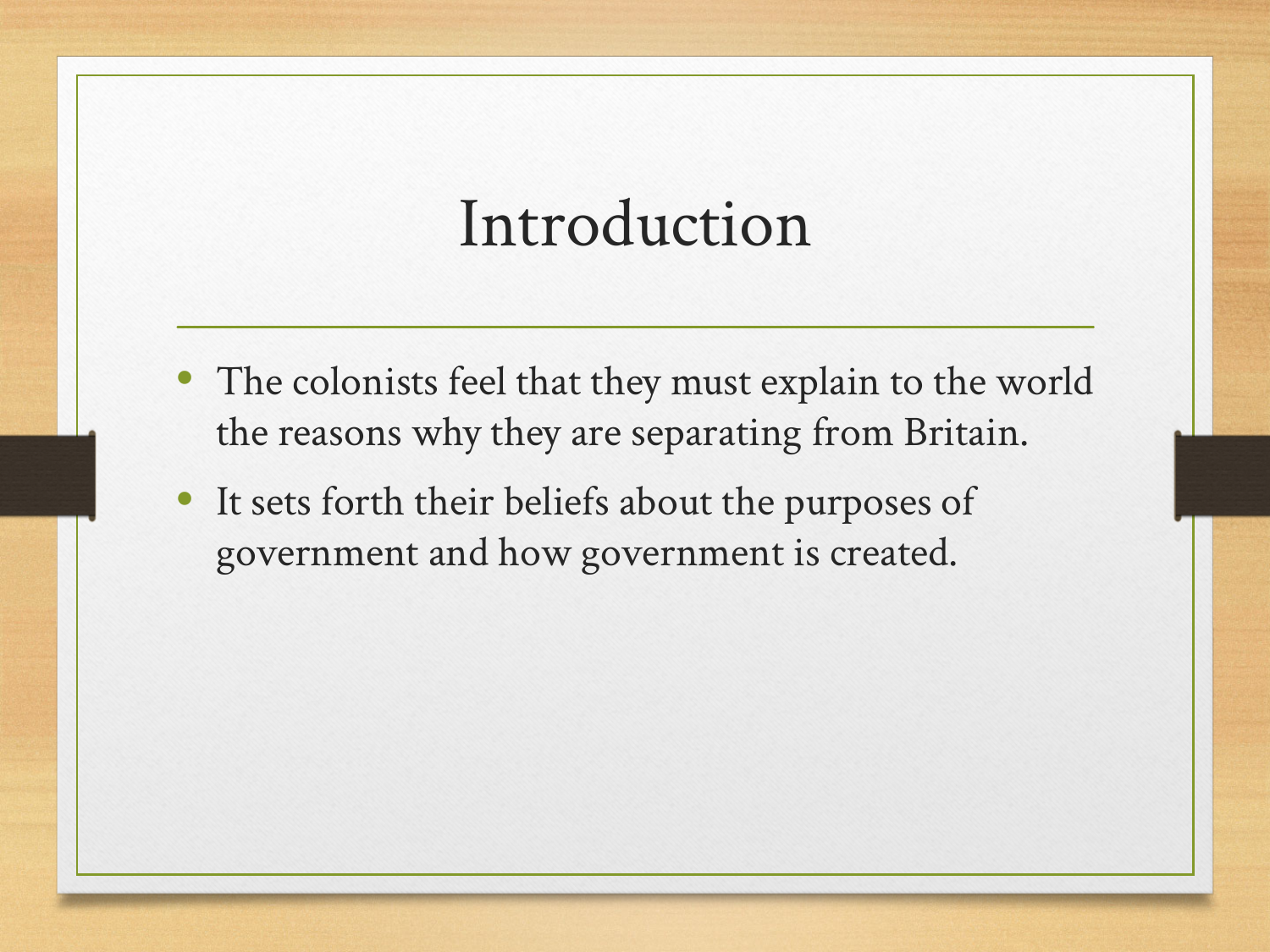

# Introduction
The colonists feel that they must explain to the world the reasons why they are separating from Britain.
It sets forth their beliefs about the purposes of government and how government is created.